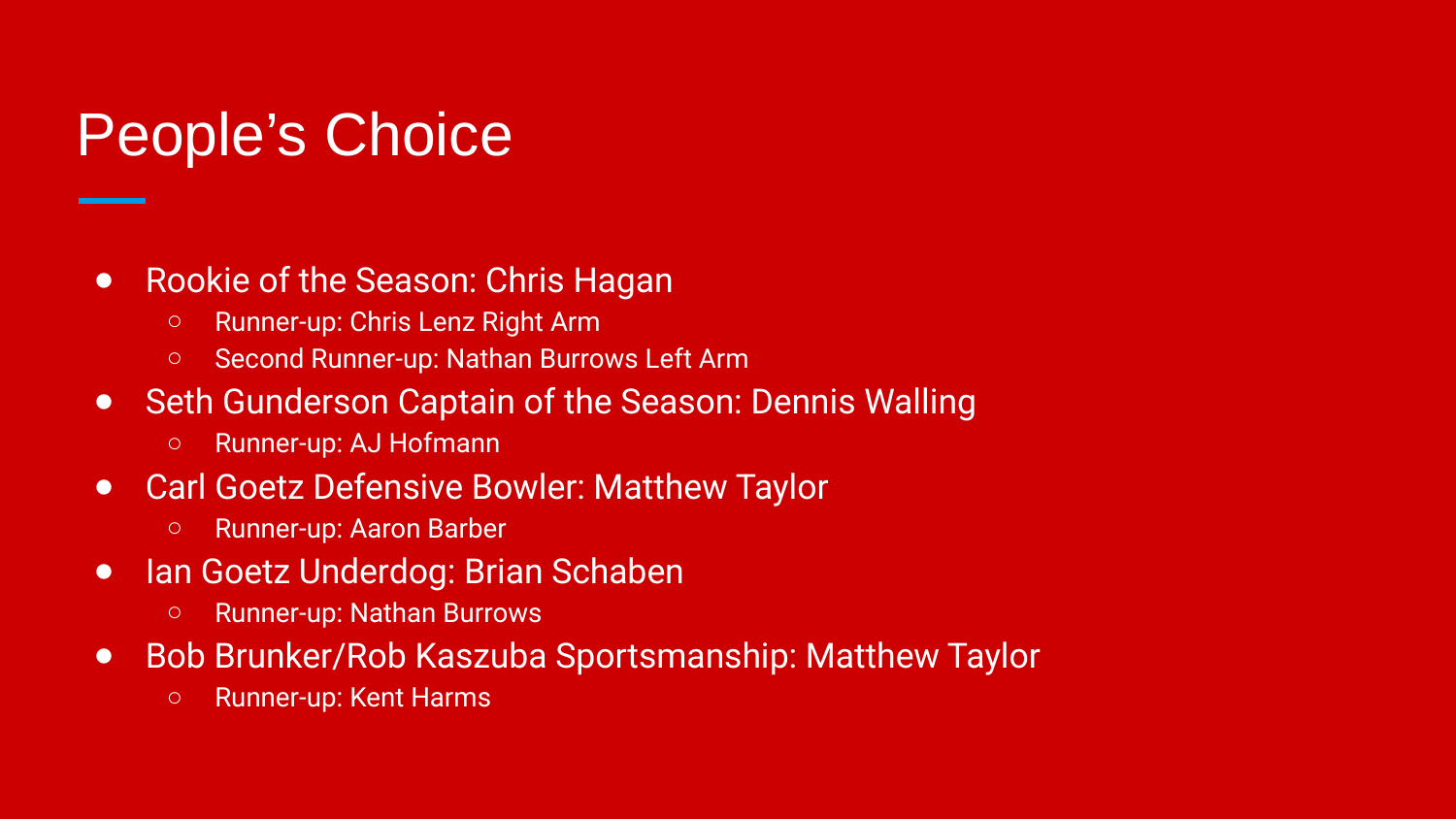

# People’s Choice
Rookie of the Season: Chris Hagan
Runner-up: Chris Lenz Right Arm
Second Runner-up: Nathan Burrows Left Arm
Seth Gunderson Captain of the Season: Dennis Walling
Runner-up: AJ Hofmann
Carl Goetz Defensive Bowler: Matthew Taylor
Runner-up: Aaron Barber
Ian Goetz Underdog: Brian Schaben
Runner-up: Nathan Burrows
Bob Brunker/Rob Kaszuba Sportsmanship: Matthew Taylor
Runner-up: Kent Harms